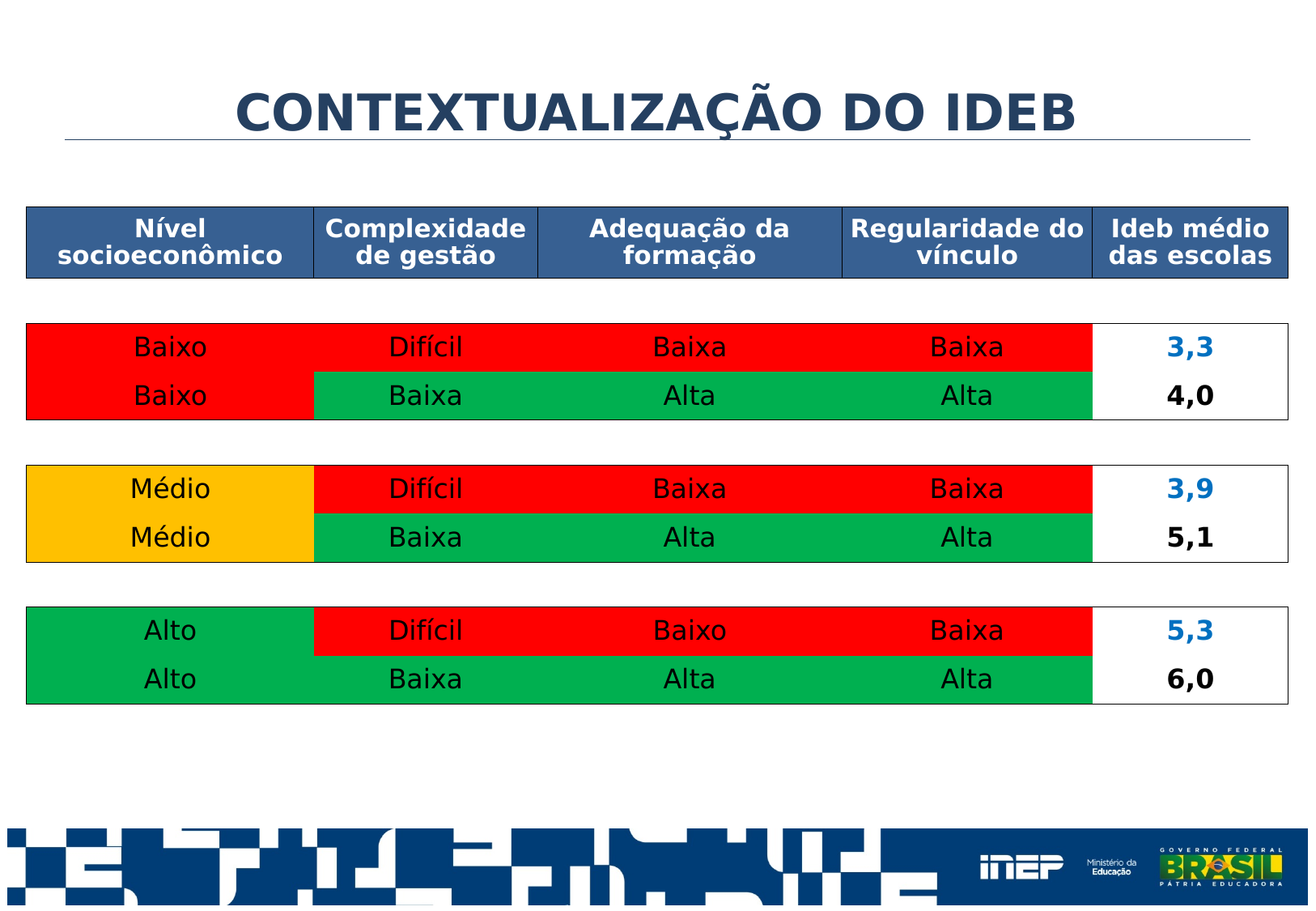

CONTEXTUALIZAÇÃO DO IDEB
| Nível socioeconômico | Complexidade de gestão | Adequação da formação | Regularidade do vínculo | Ideb médio das escolas |
| --- | --- | --- | --- | --- |
|  |  |  |  |  |
| Baixo | Difícil | Baixa | Baixa | 3,3 |
| Baixo | Baixa | Alta | Alta | 4,0 |
|  |  |  |  |  |
| Médio | Difícil | Baixa | Baixa | 3,9 |
| Médio | Baixa | Alta | Alta | 5,1 |
|  |  |  |  |  |
| Alto | Difícil | Baixo | Baixa | 5,3 |
| Alto | Baixa | Alta | Alta | 6,0 |